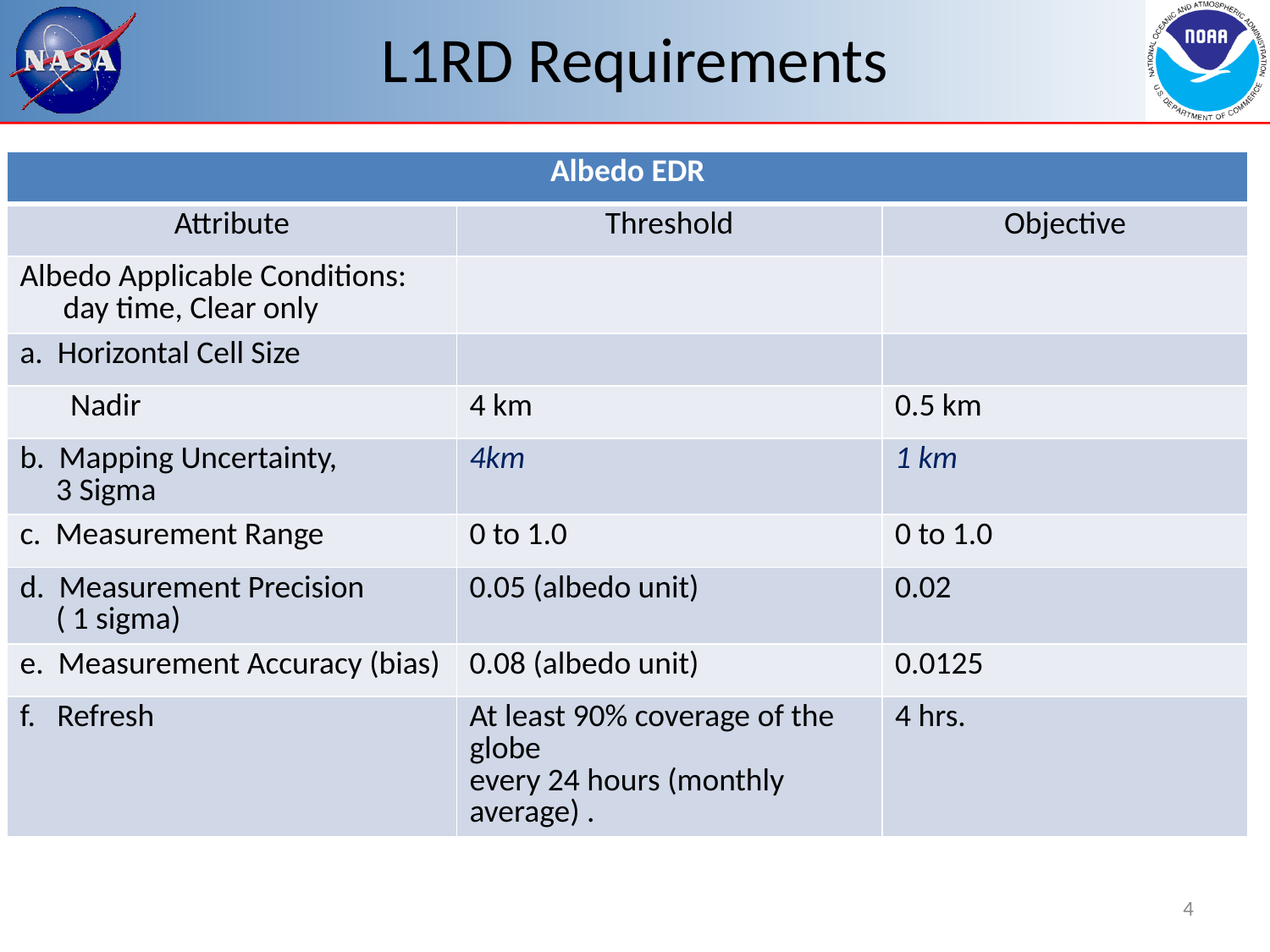

# L1RD Requirements
| Albedo EDR |  |  |
| --- | --- | --- |
| Attribute | Threshold | Objective |
| Albedo Applicable Conditions: day time, Clear only |  |  |
| a. Horizontal Cell Size |  |  |
| Nadir | 4 km | 0.5 km |
| b. Mapping Uncertainty, 3 Sigma | 4km | 1 km |
| c. Measurement Range | 0 to 1.0 | 0 to 1.0 |
| d. Measurement Precision ( 1 sigma) | 0.05 (albedo unit) | 0.02 |
| e. Measurement Accuracy (bias) | 0.08 (albedo unit) | 0.0125 |
| f. Refresh | At least 90% coverage of the globe every 24 hours (monthly average) . | 4 hrs. |
4